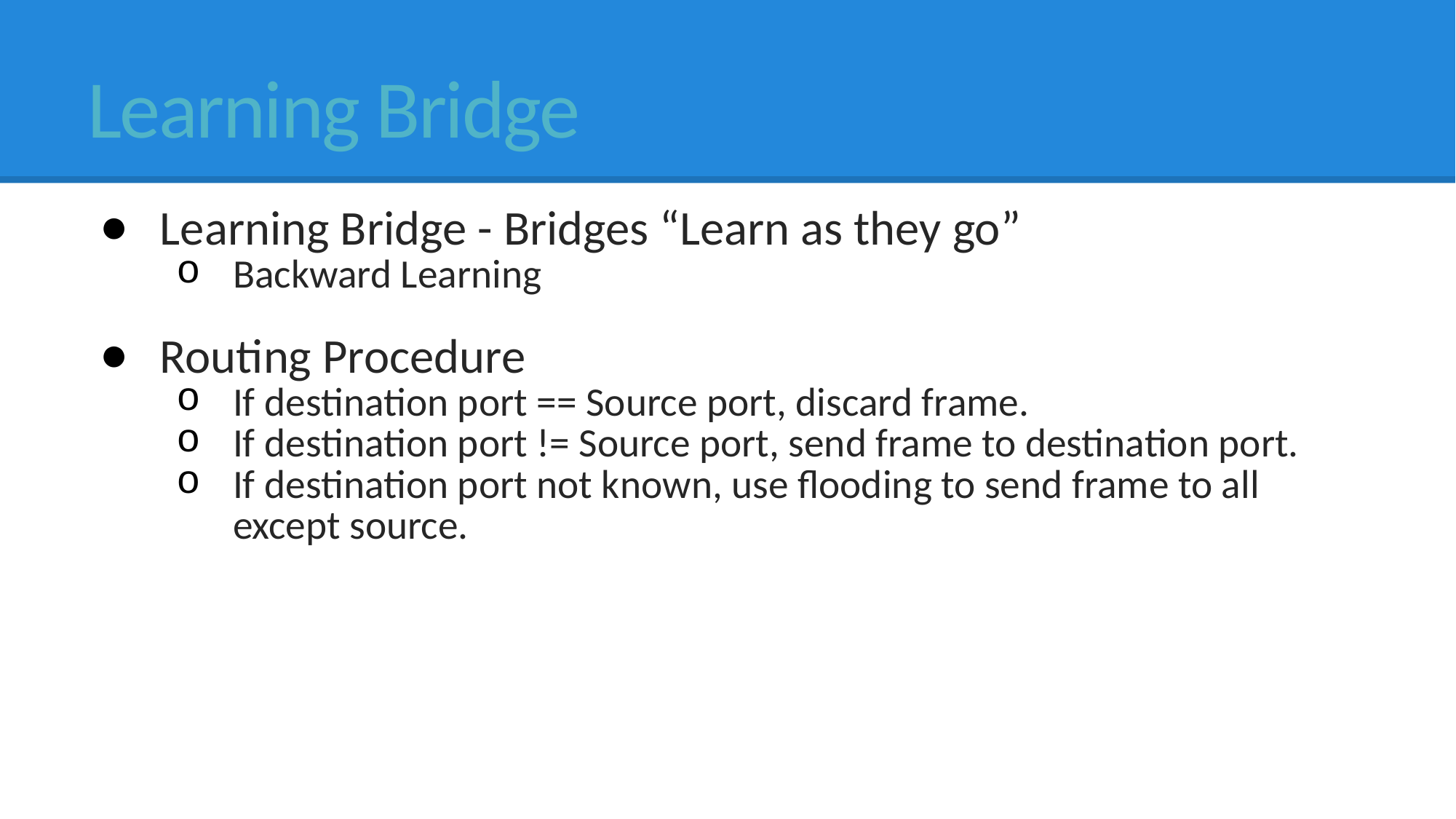

# Learning Bridge
Learning Bridge - Bridges “Learn as they go”
Backward Learning

Routing Procedure
If destination port == Source port, discard frame.
If destination port != Source port, send frame to destination port.
If destination port not known, use flooding to send frame to all except source.